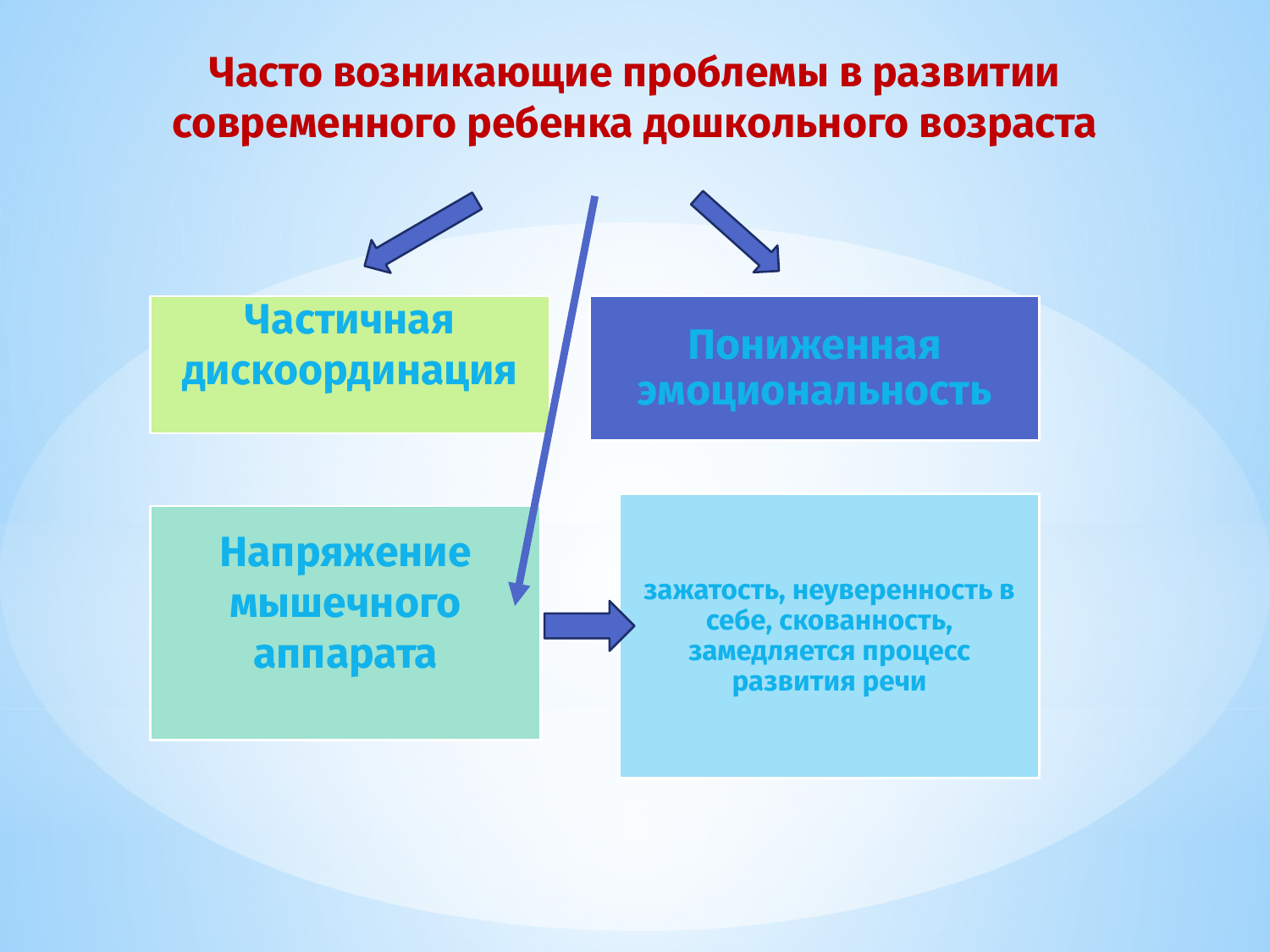

# Часто возникающие проблемы в развитии современного ребенка дошкольного возраста

Частичная дискоординация

Пониженная эмоциональность
Напряжение мышечного аппарата

зажатость, неуверенность в себе, скованность, замедляется процесс развития речи